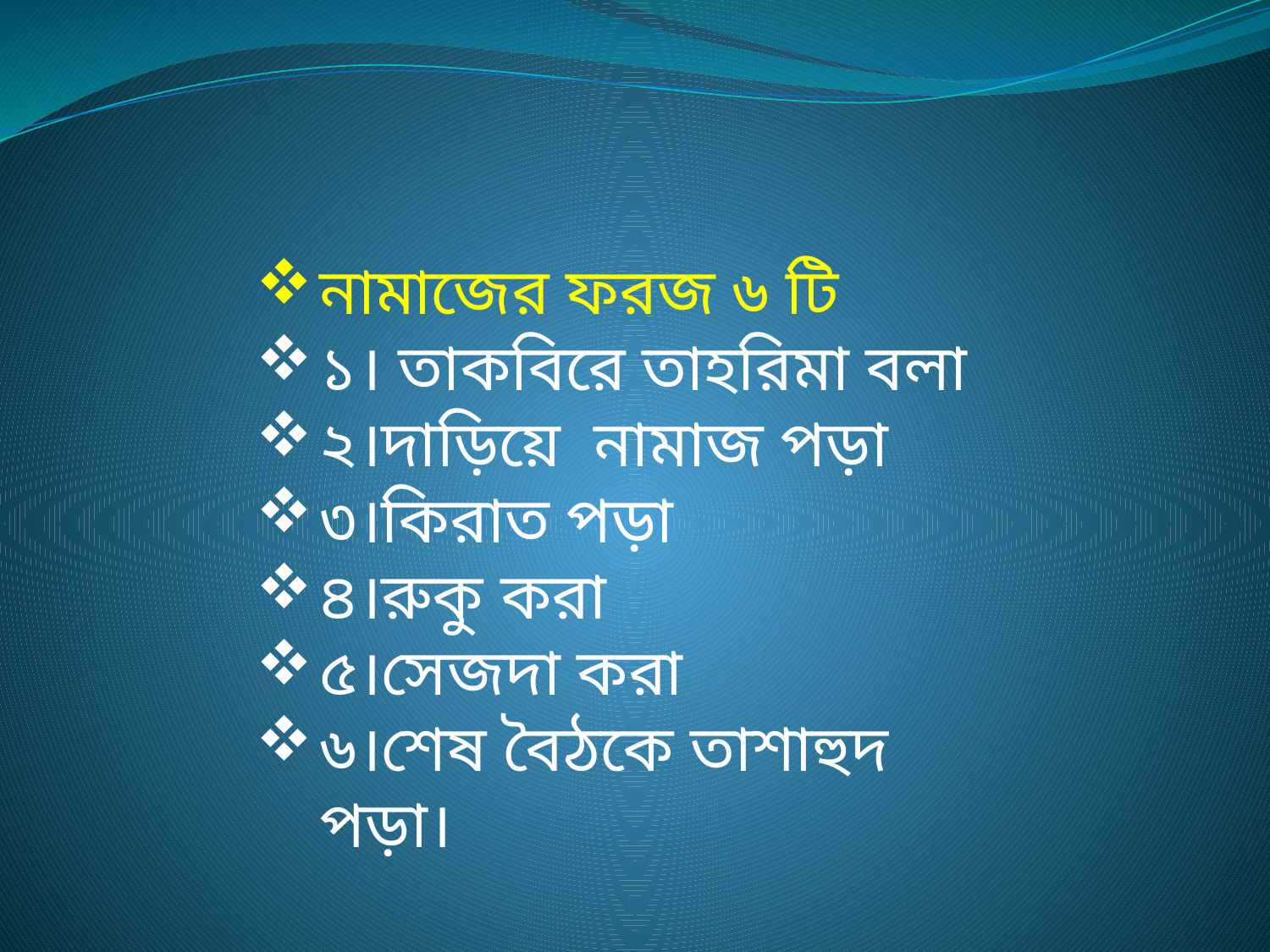

নামাজের ফরজ ৬ টি
১। তাকবিরে তাহরিমা বলা
২।দাড়িয়ে  নামাজ পড়া
৩।কিরাত পড়া
৪।রুকু করা
৫।সেজদা করা
৬।শেষ বৈঠকে তাশাহুদ পড়া।